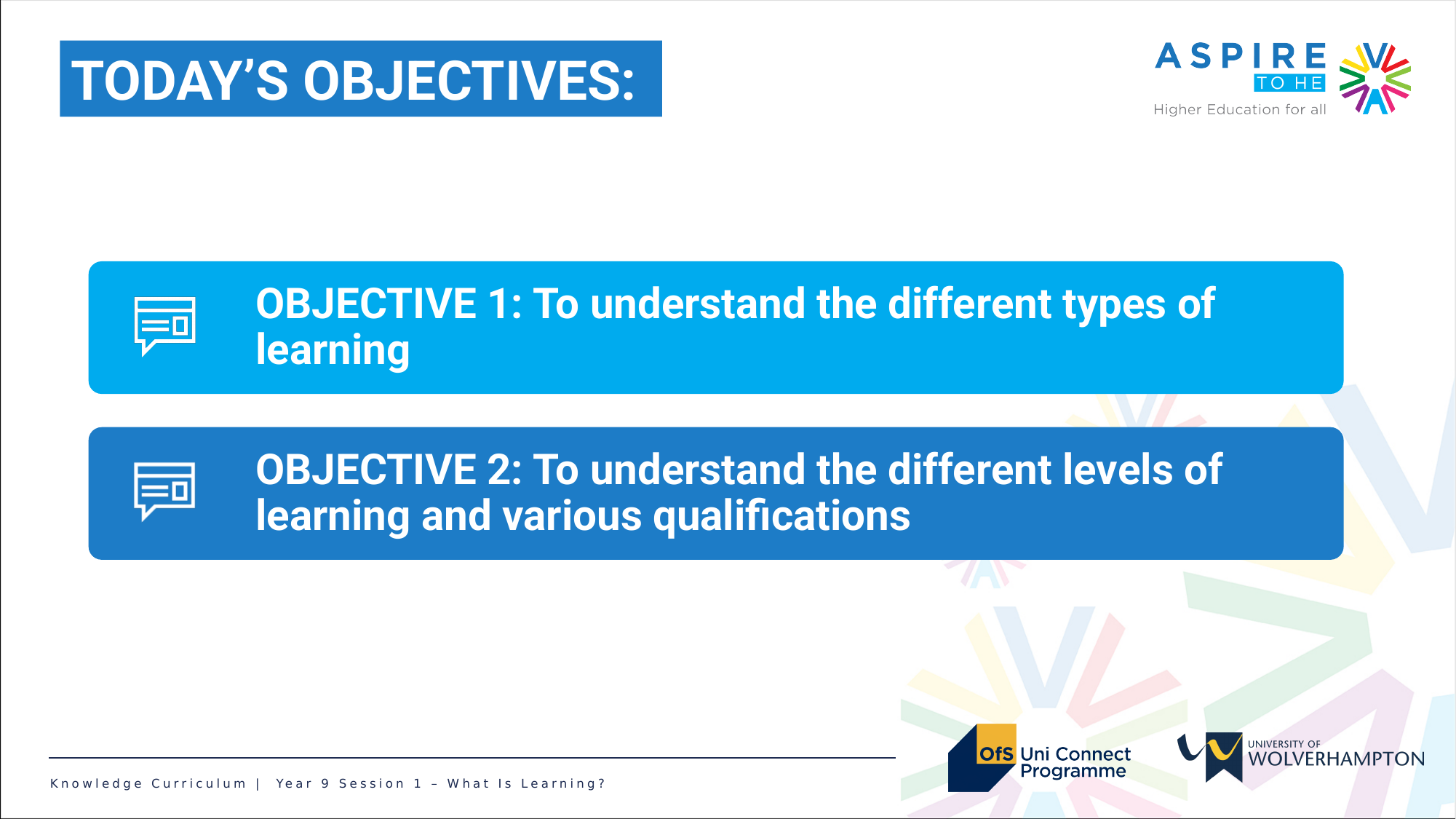

TODAY’S OBJECTIVES:
OBJECTIVE 1: To understand the different types of learning
OBJECTIVE 2: To understand the different levels of learning and various qualifications